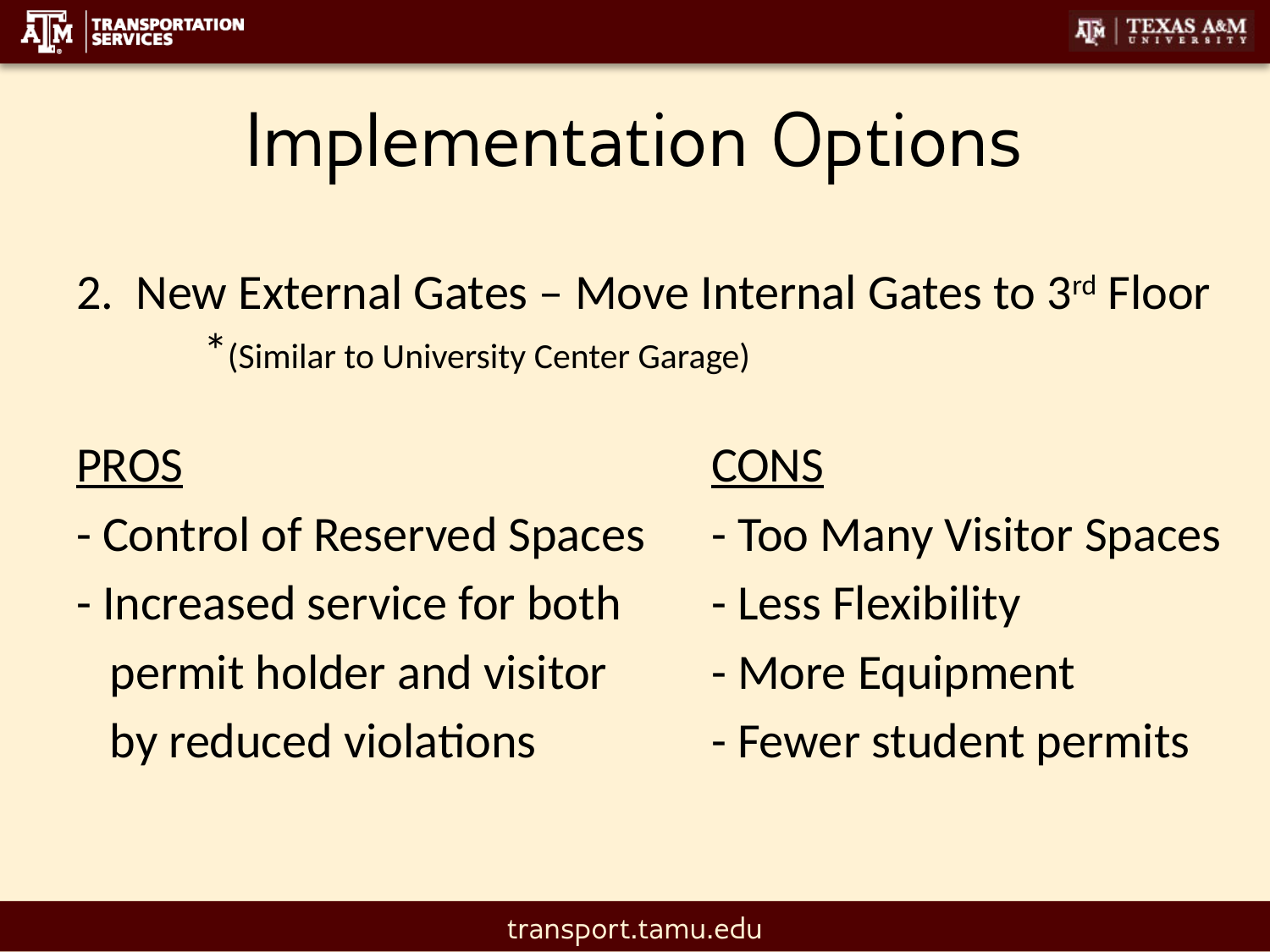

# Implementation Options
2.  New External Gates – Move Internal Gates to 3rd Floor 	*(Similar to University Center Garage)

PROS					CONS
- Control of Reserved Spaces	- Too Many Visitor Spaces
- Increased service for both  	- Less Flexibility
   permit holder and visitor	- More Equipment
   by reduced violations		- Fewer student permits